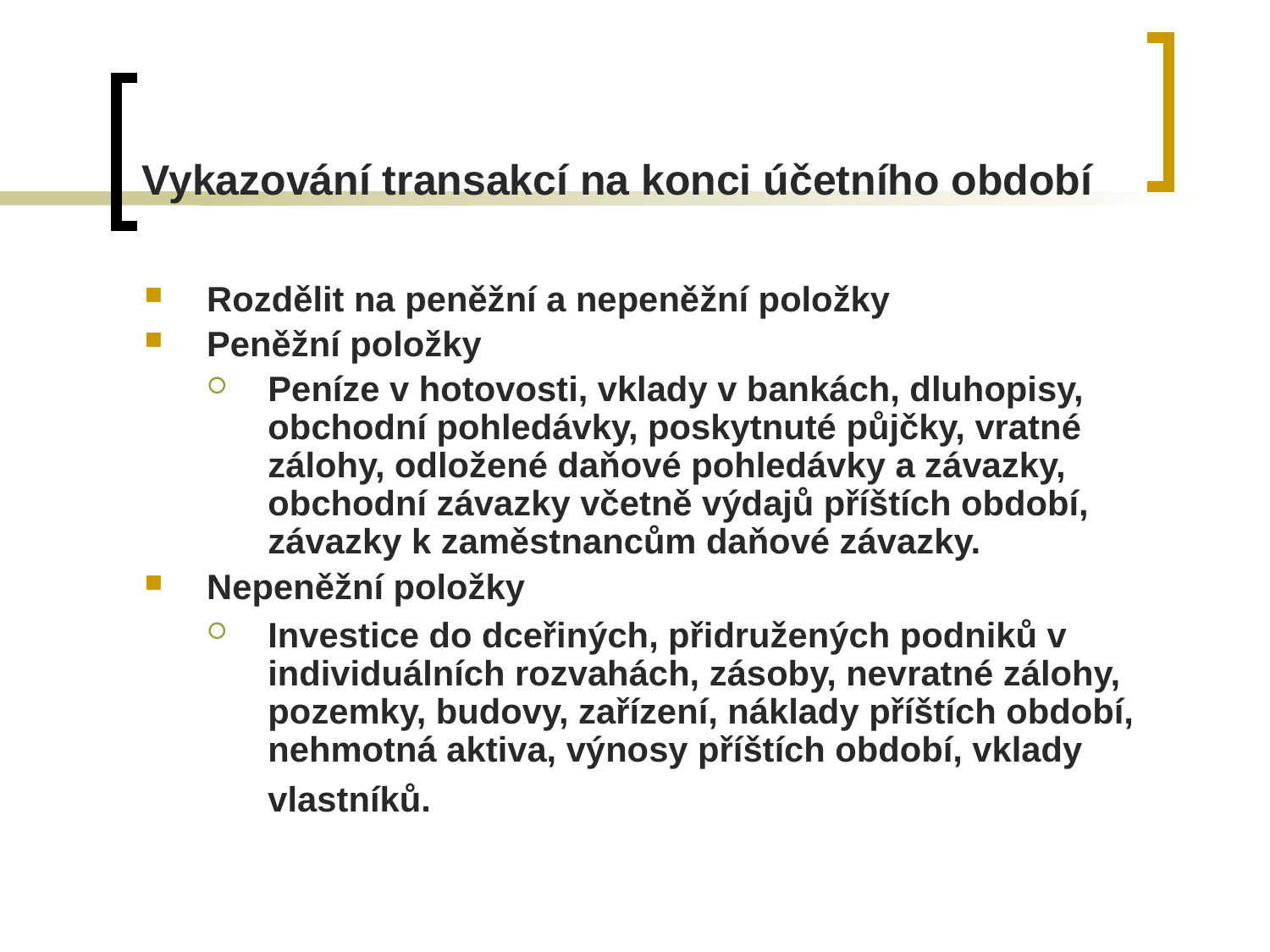

# Vykazování transakcí na konci účetního období
Rozdělit na peněžní a nepeněžní položky
Peněžní položky
Peníze v hotovosti, vklady v bankách, dluhopisy, obchodní pohledávky, poskytnuté půjčky, vratné zálohy, odložené daňové pohledávky a závazky, obchodní závazky včetně výdajů příštích období, závazky k zaměstnancům daňové závazky.
Nepeněžní položky
Investice do dceřiných, přidružených podniků v individuálních rozvahách, zásoby, nevratné zálohy, pozemky, budovy, zařízení, náklady příštích období, nehmotná aktiva, výnosy příštích období, vklady vlastníků.